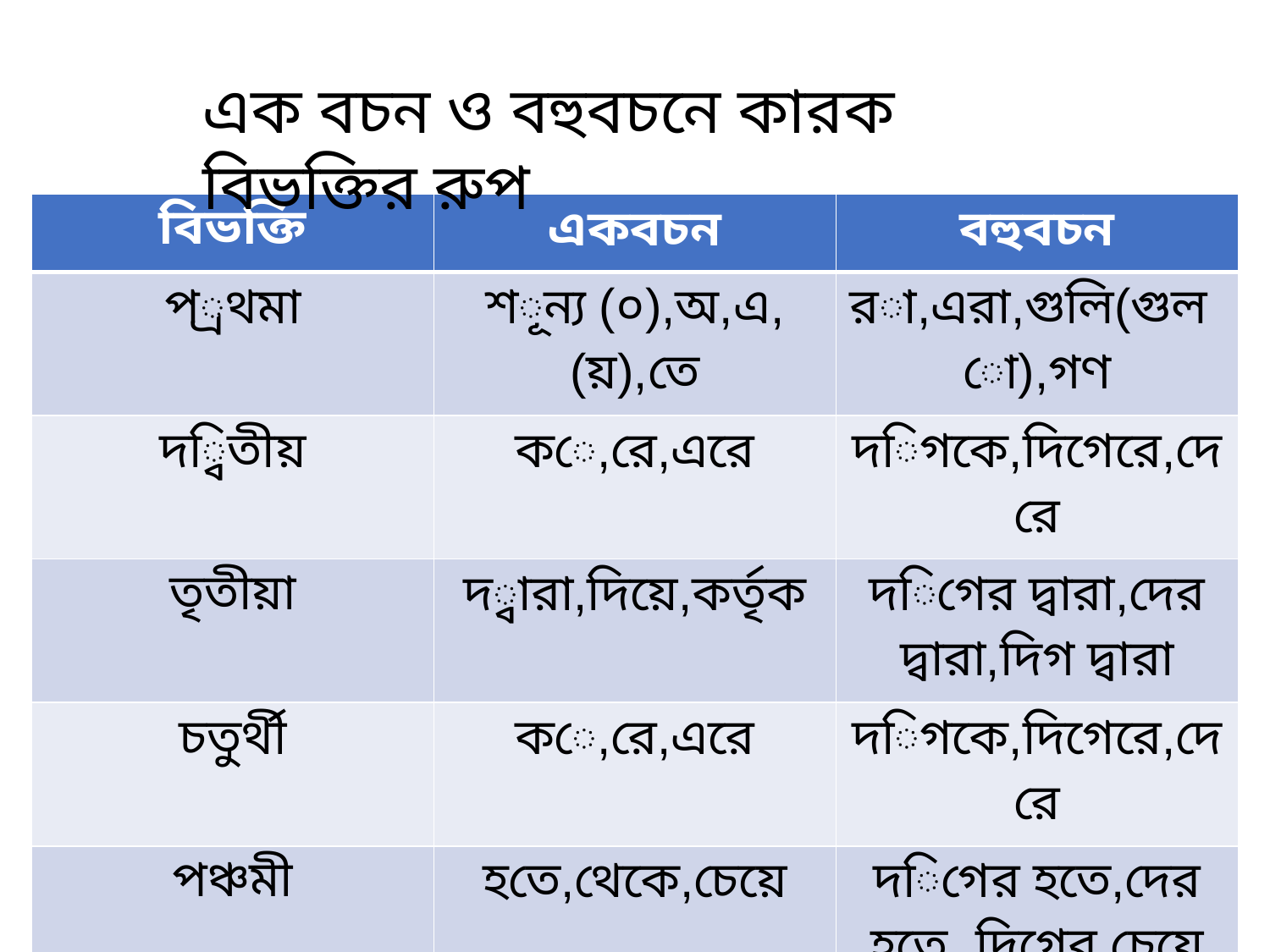

এক বচন ও বহুবচনে কারক বিভক্তির রুপ

| বিভক্তি | একবচন | বহুবচন |
| --- | --- | --- |
| প্রথমা | শূন্য (০),অ,এ,(য়),তে | রা,এরা,গুলি(গুলো),গণ |
| দ্বিতীয় | কে,রে,এরে | দিগকে,দিগেরে,দেরে |
| তৃতীয়া | দ্বারা,দিয়ে,কর্তৃক | দিগের দ্বারা,দের দ্বারা,দিগ দ্বারা |
| চতুর্থী | কে,রে,এরে | দিগকে,দিগেরে,দেরে |
| পঞ্চমী | হতে,থেকে,চেয়ে | দিগের হতে,দের হতে, দিগের চেয়ে |
| ষষ্ঠী | র,এর | দিগের,দের,গুলির,গণের |
| সপ্তমী | এ,য়,তে,এতে | দিগে,দিগেতে,গুলিতে |